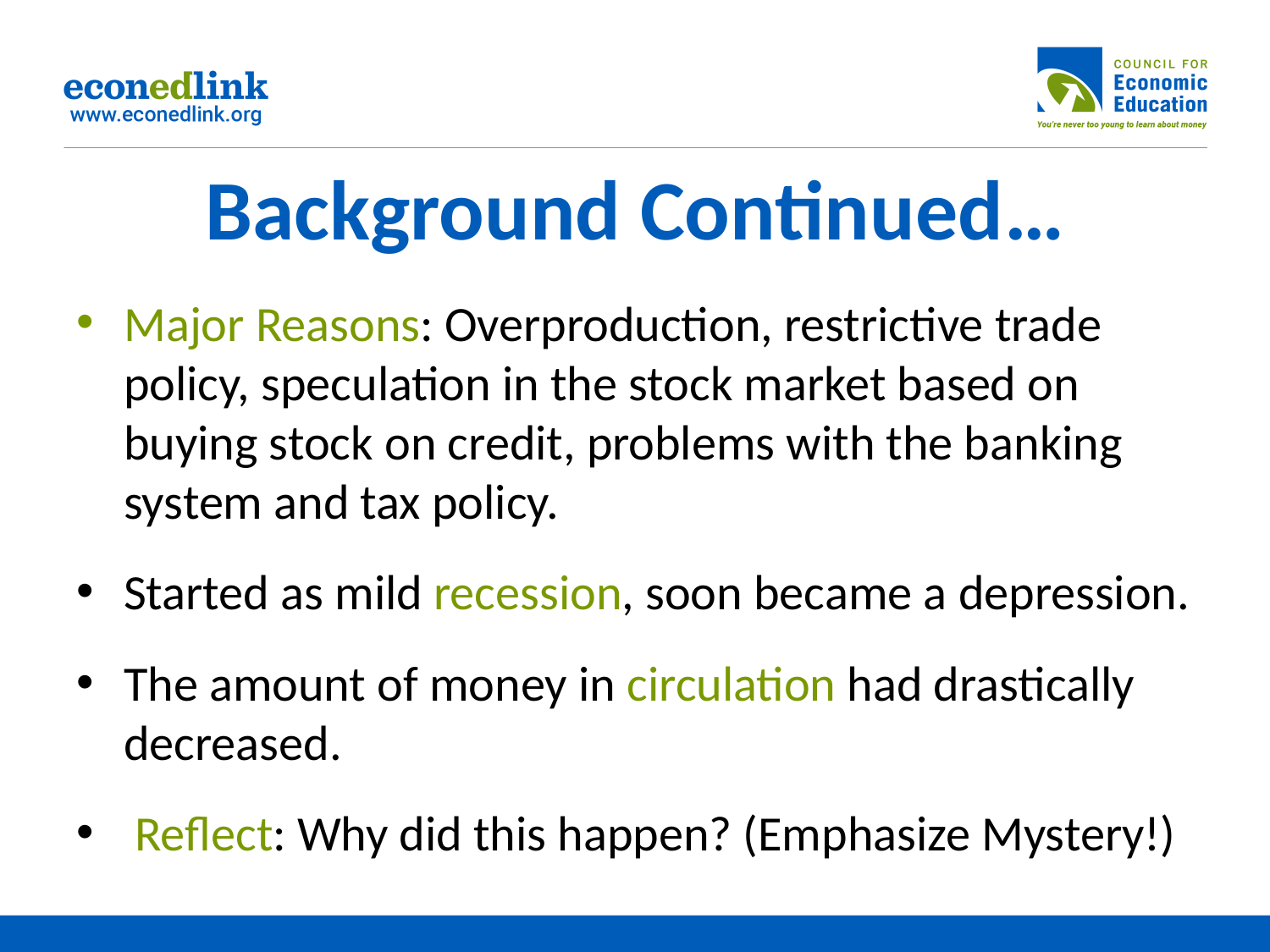

# Background Continued…
Major Reasons: Overproduction, restrictive trade policy, speculation in the stock market based on buying stock on credit, problems with the banking system and tax policy.
Started as mild recession, soon became a depression.
The amount of money in circulation had drastically decreased.
 Reflect: Why did this happen? (Emphasize Mystery!)